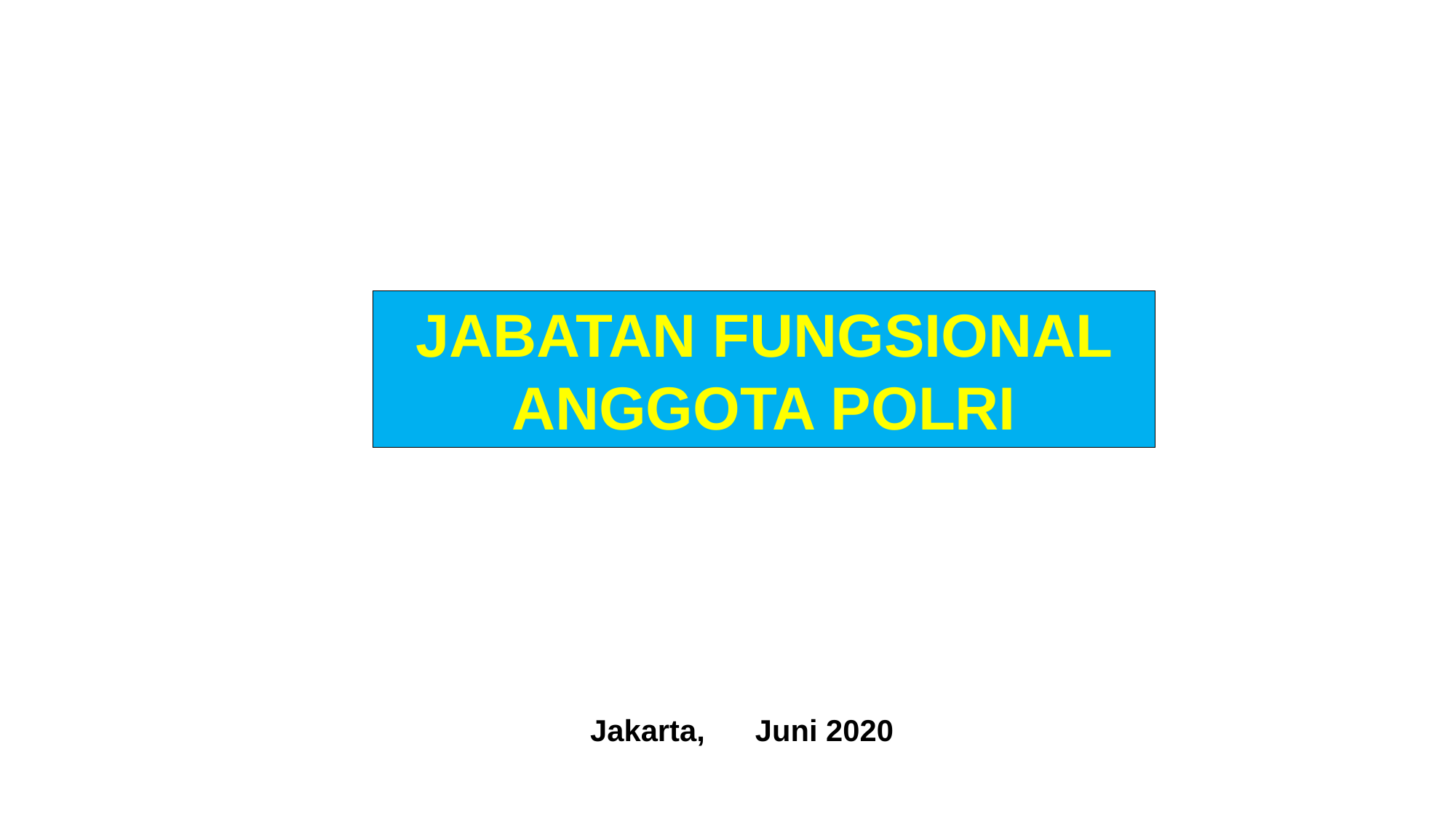

JABATAN FUNGSIONAL ANGGOTA POLRI
                       Jakarta,      Juni 2020